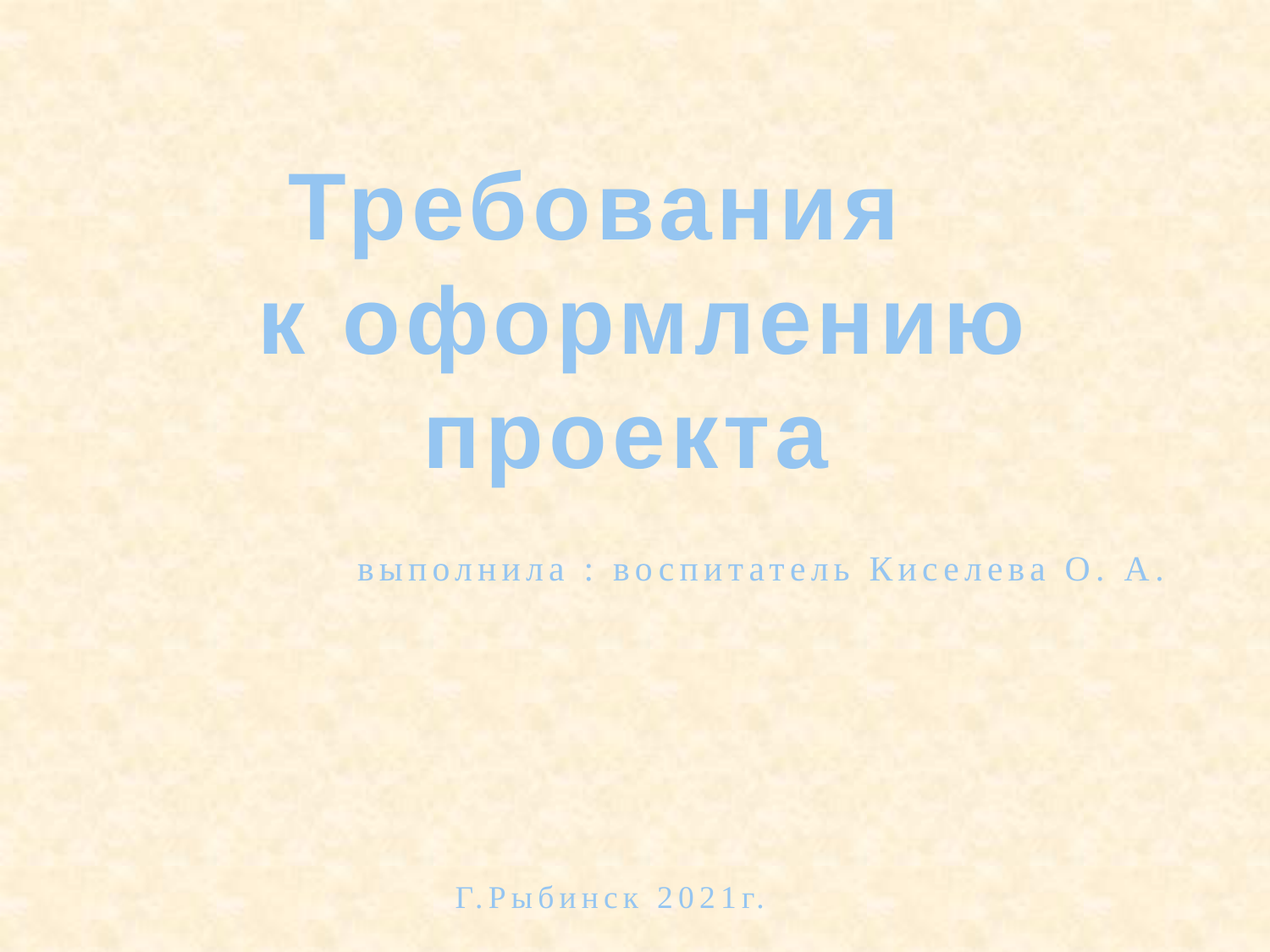

Требования
  к оформлению
 проекта

                   выполнила : воспитатель Киселева О. А.

Г.Рыбинск 2021г.